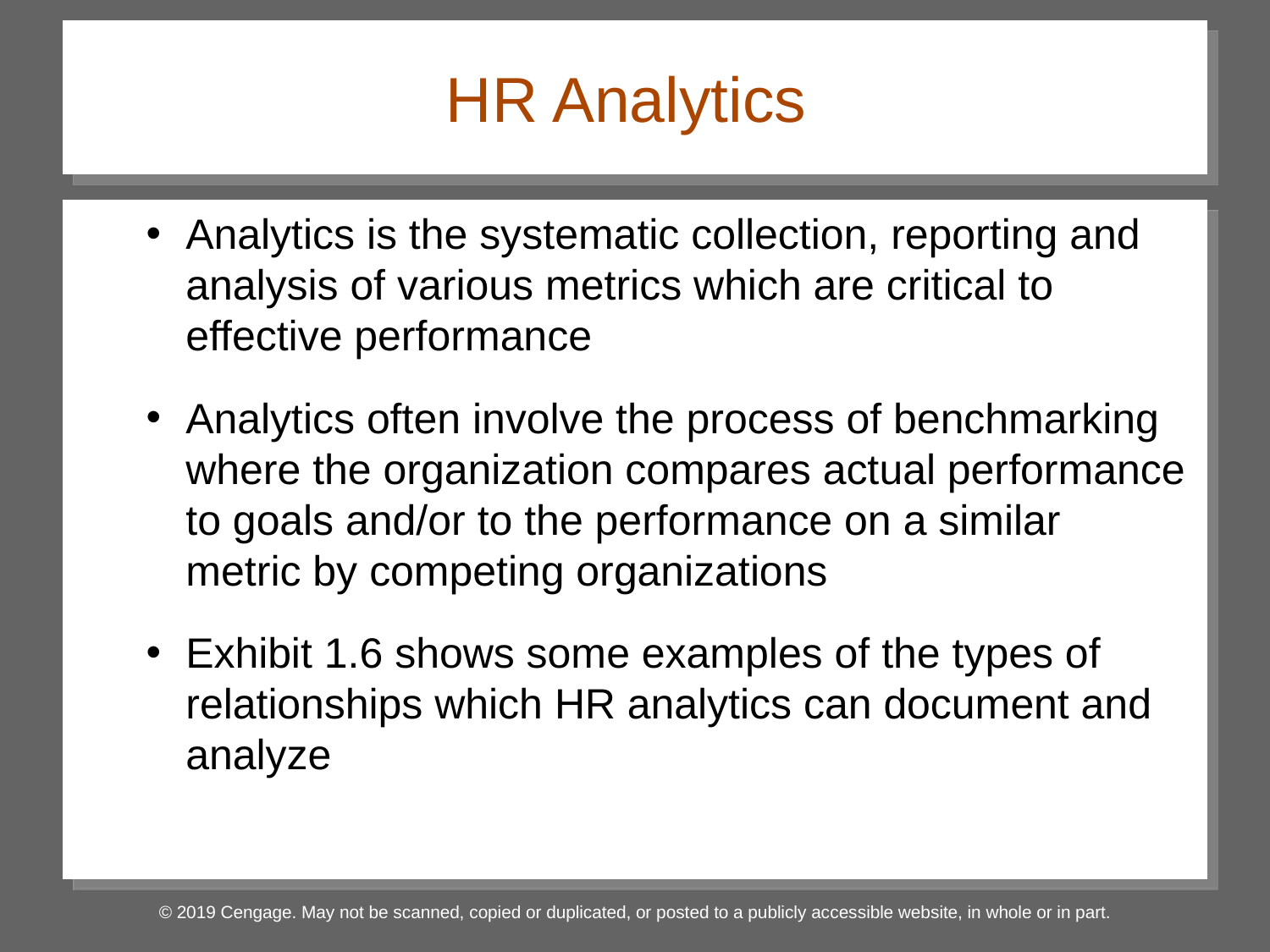

# HR Analytics
Analytics is the systematic collection, reporting and analysis of various metrics which are critical to effective performance
Analytics often involve the process of benchmarking where the organization compares actual performance to goals and/or to the performance on a similar metric by competing organizations
Exhibit 1.6 shows some examples of the types of relationships which HR analytics can document and analyze